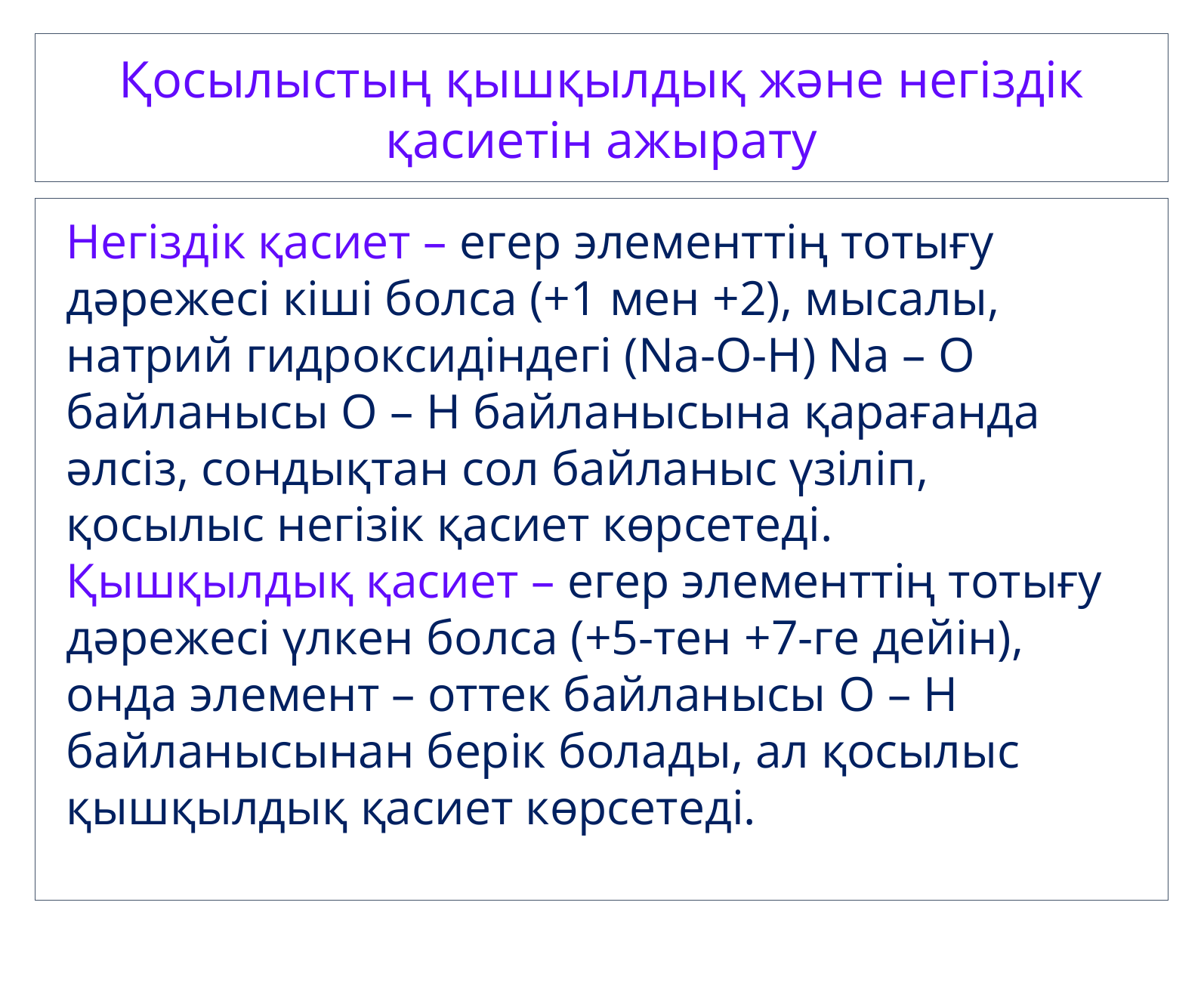

Қосылыстың қышқылдық және негіздік қасиетін ажырату
Негіздік қасиет – егер элементтің тотығу дәрежесі кіші болса (+1 мен +2), мысалы, натрий гидроксидіндегі (Na-O-H) Na – O байланысы O – H байланысына қарағанда әлсіз, сондықтан сол байланыс үзіліп, қосылыс негізік қасиет көрсетеді.
Қышқылдық қасиет – егер элементтің тотығу дәрежесі үлкен болса (+5-тен +7-ге дейін), онда элемент – оттек байланысы O – H байланысынан берік болады, ал қосылыс қышқылдық қасиет көрсетеді.